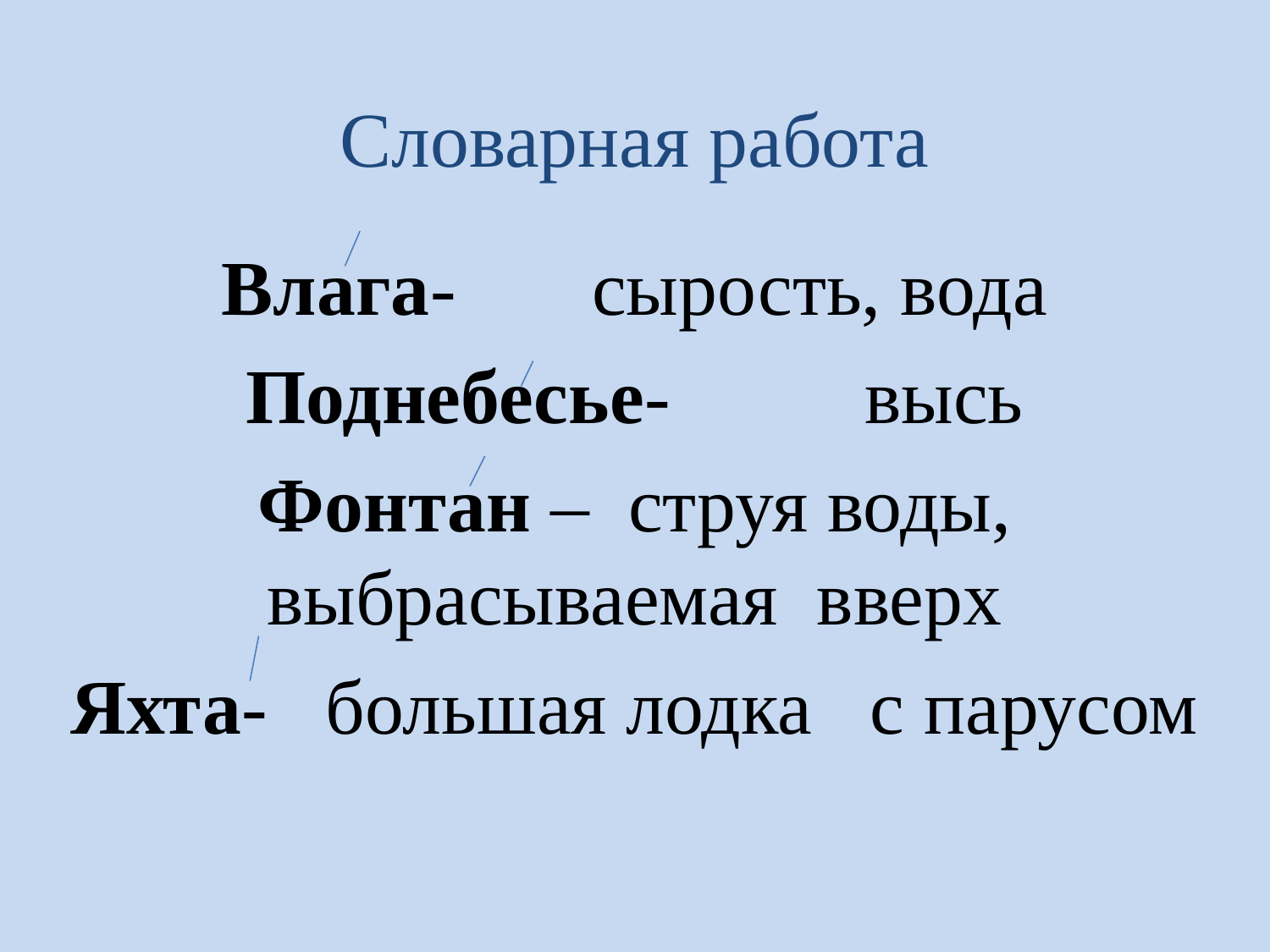

# Словарная работа
Влага-       сырость, вода
Поднебесье-          высь
Фонтан –  струя воды, выбрасываемая  вверх
Яхта-   большая лодка   с парусом